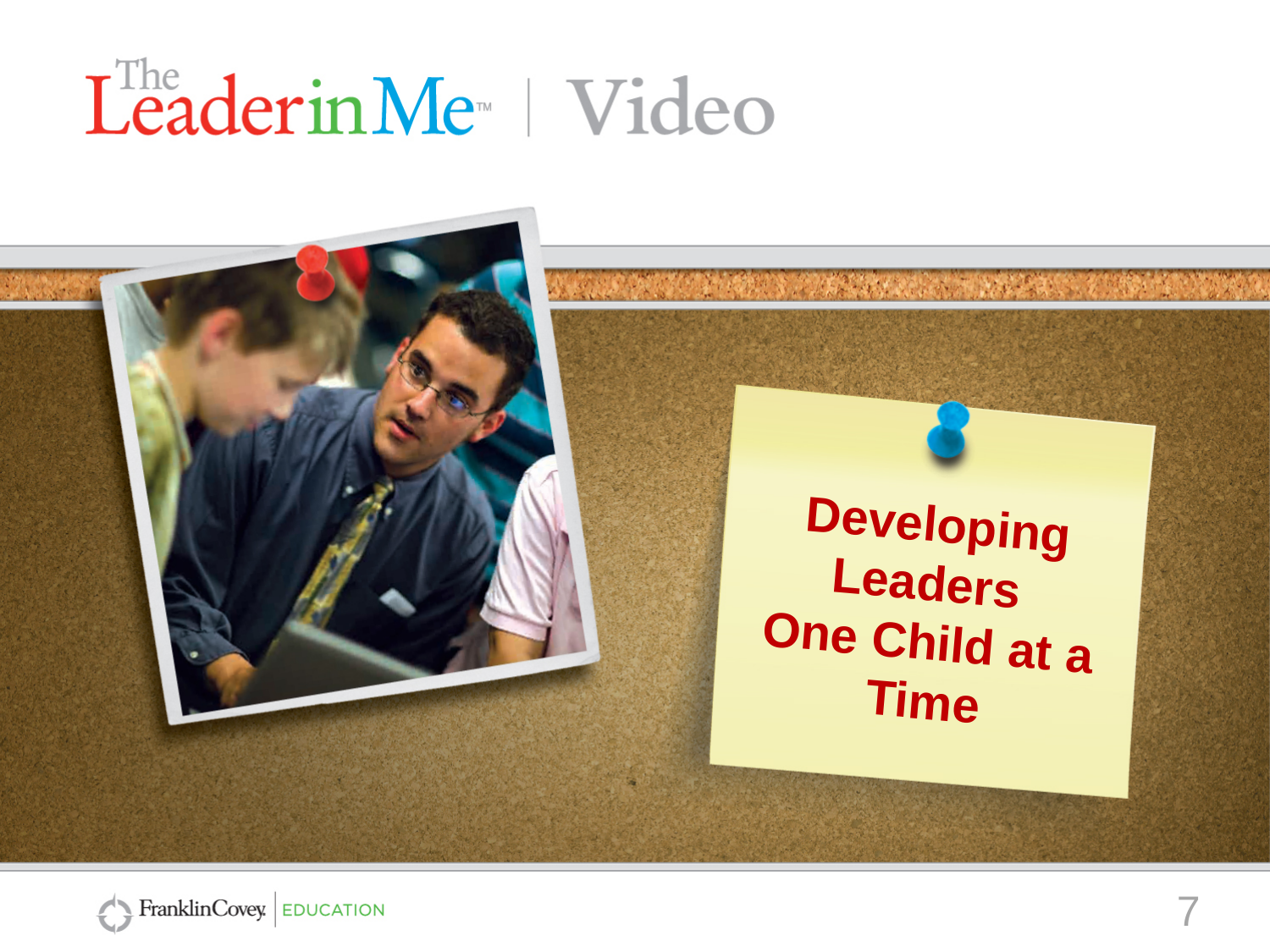

# Developing Leaders One Child at a Time